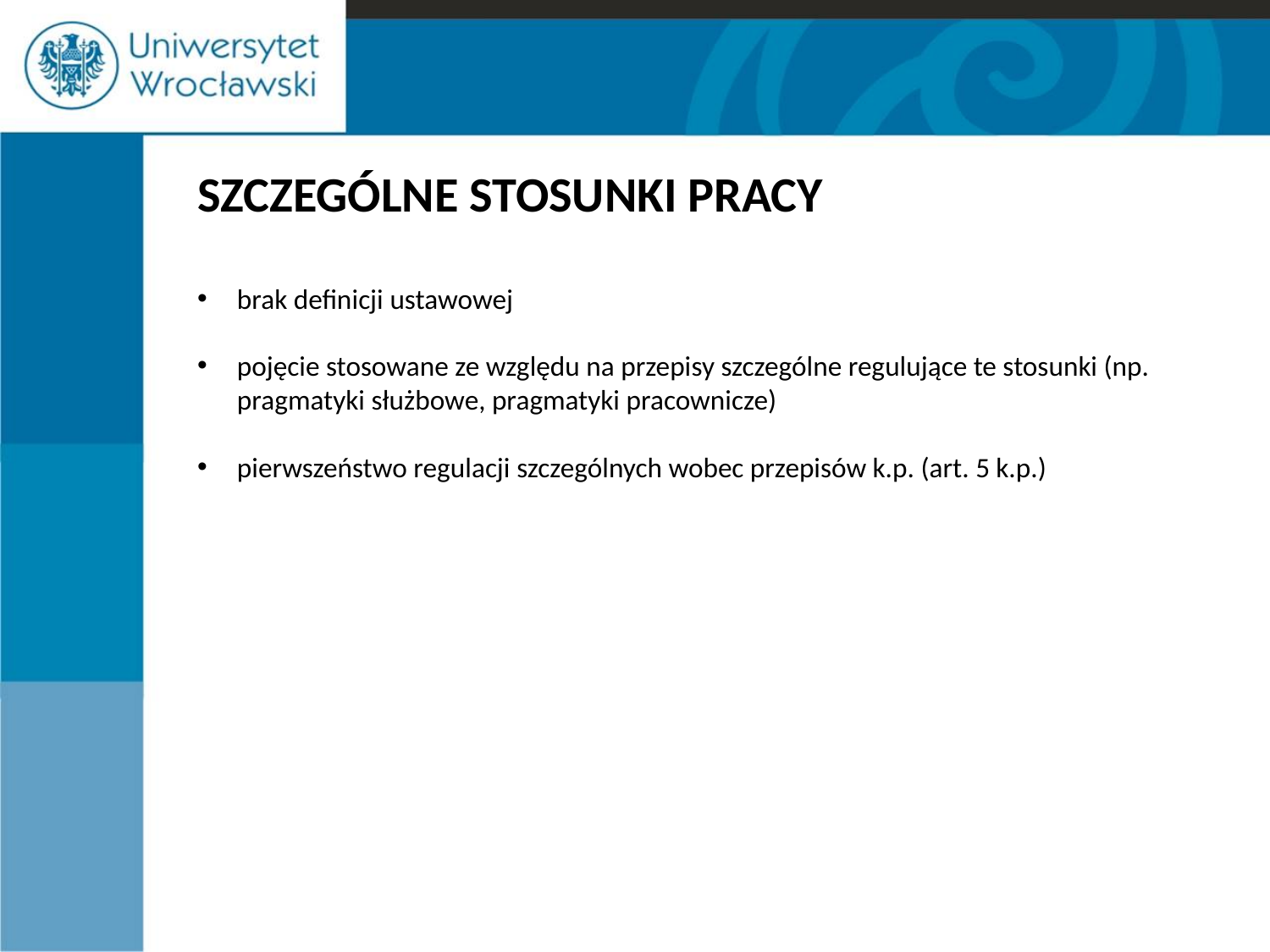

SZCZEGÓLNE STOSUNKI PRACY

brak definicji ustawowej

pojęcie stosowane ze względu na przepisy szczególne regulujące te stosunki (np. pragmatyki służbowe, pragmatyki pracownicze)

pierwszeństwo regulacji szczególnych wobec przepisów k.p. (art. 5 k.p.)